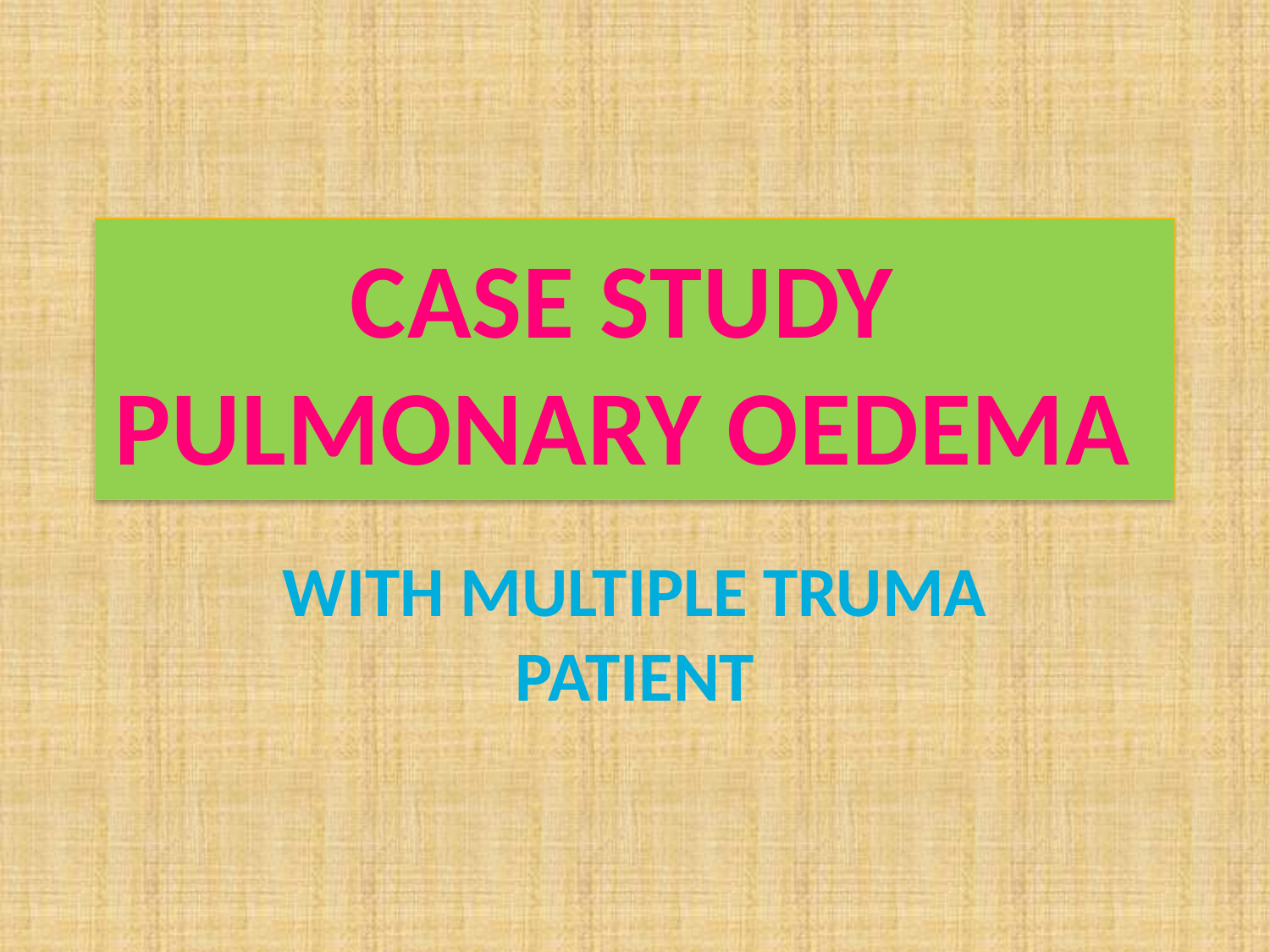

# CASE STUDY PULMONARY OEDEMA
WITH MULTIPLE TRUMA PATIENT